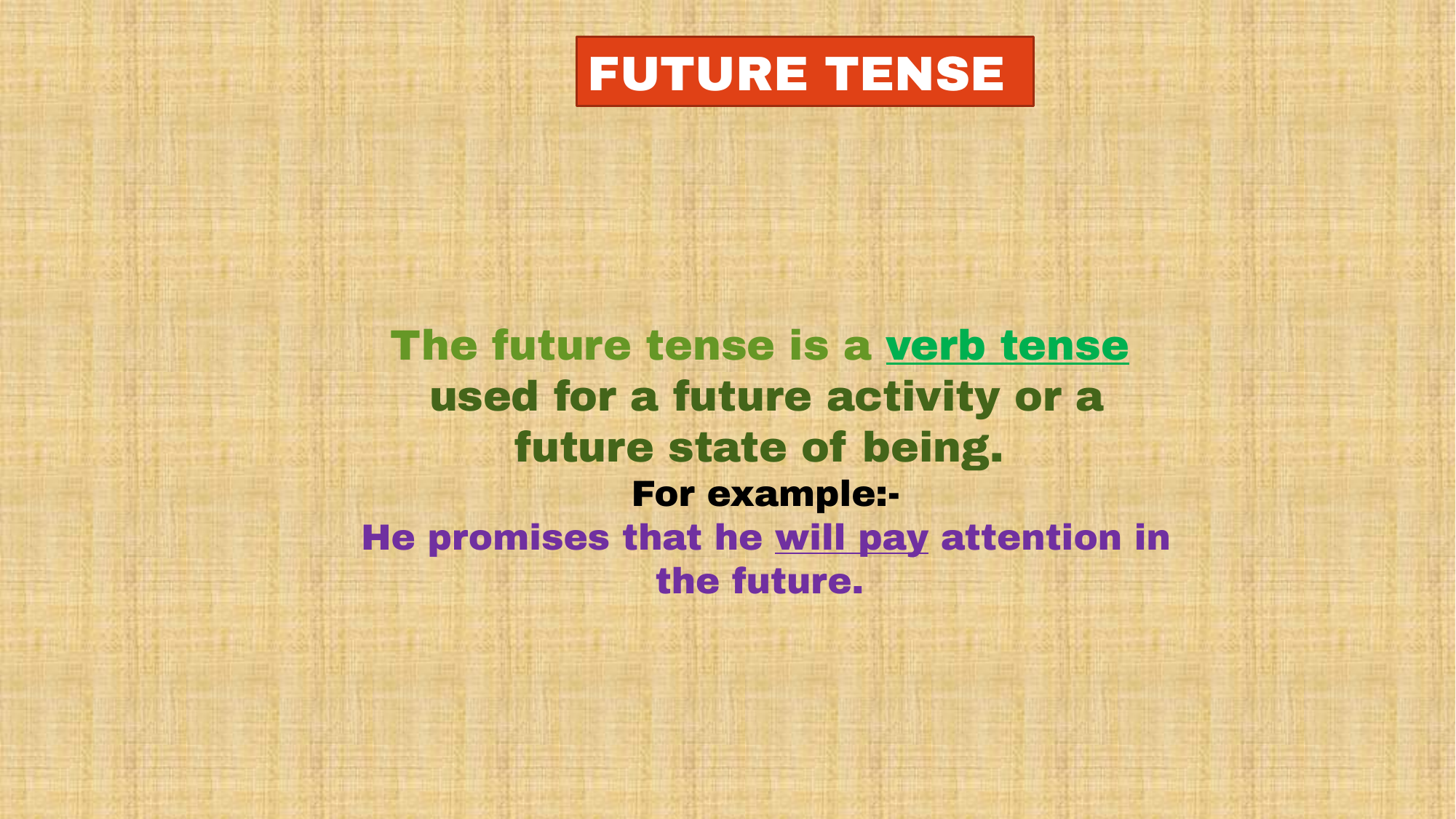

FUTURE TENSE
The future tense is a verb tense used for a future activity or a future state of being.
 For example:-
 He promises that he will pay attention in the future.